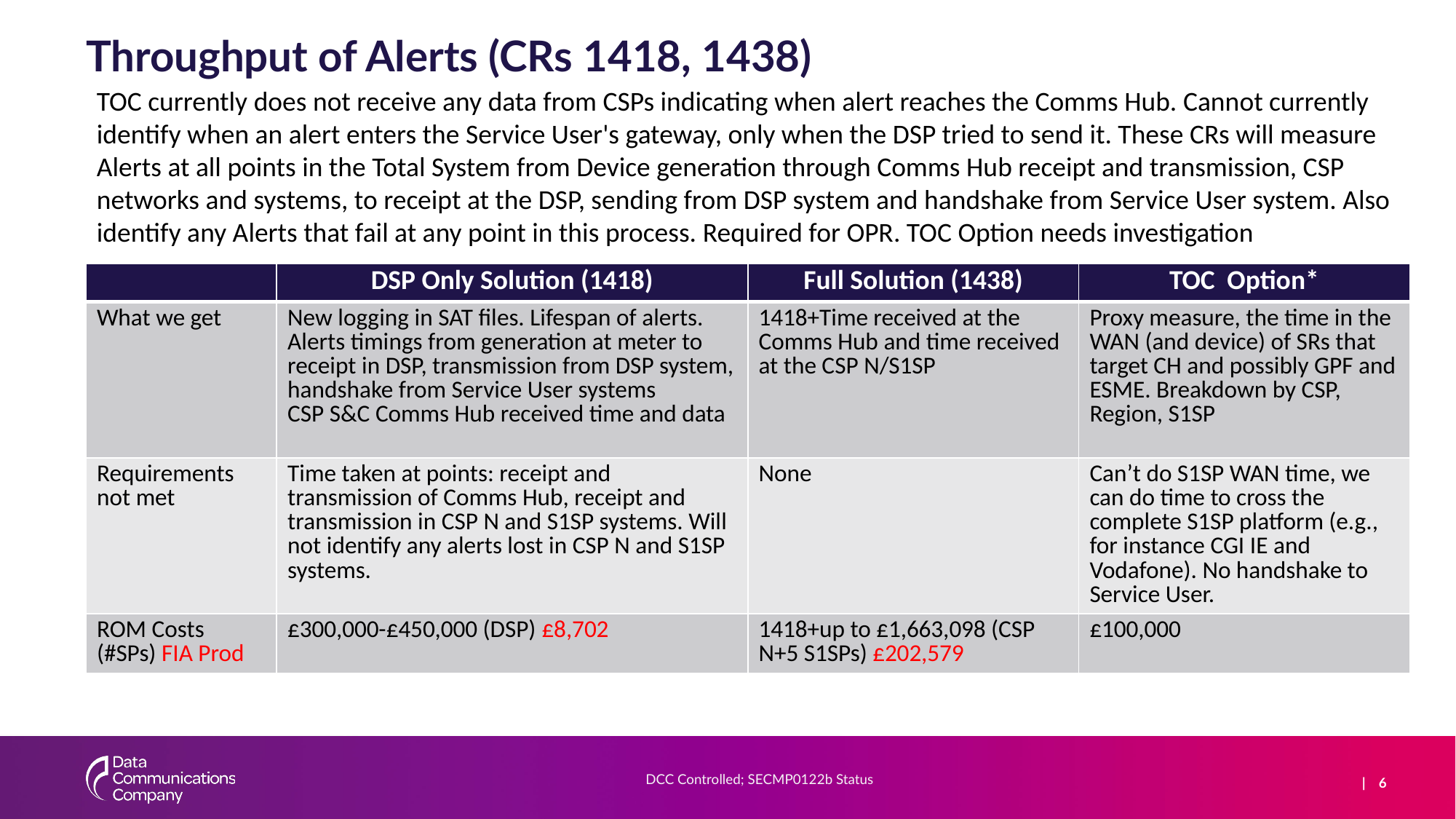

# Throughput of Alerts (CRs 1418, 1438)
TOC currently does not receive any data from CSPs indicating when alert reaches the Comms Hub. Cannot currently identify when an alert enters the Service User's gateway, only when the DSP tried to send it. These CRs will measure Alerts at all points in the Total System from Device generation through Comms Hub receipt and transmission, CSP networks and systems, to receipt at the DSP, sending from DSP system and handshake from Service User system. Also identify any Alerts that fail at any point in this process. Required for OPR. TOC Option needs investigation

|  | DSP Only Solution (1418) | Full Solution (1438) | TOC Option\* |
| --- | --- | --- | --- |
| What we get | New logging in SAT files. Lifespan of alerts. Alerts timings from generation at meter to receipt in DSP, transmission from DSP system, handshake from Service User systems CSP S&C Comms Hub received time and data | 1418+Time received at the Comms Hub and time received at the CSP N/S1SP | Proxy measure, the time in the WAN (and device) of SRs that target CH and possibly GPF and ESME. Breakdown by CSP, Region, S1SP |
| Requirements not met | Time taken at points: receipt and transmission of Comms Hub, receipt and transmission in CSP N and S1SP systems. Will not identify any alerts lost in CSP N and S1SP systems. | None | Can’t do S1SP WAN time, we can do time to cross the complete S1SP platform (e.g., for instance CGI IE and Vodafone). No handshake to Service User. |
| ROM Costs (#SPs) FIA Prod | £300,000-£450,000 (DSP) £8,702 | 1418+up to £1,663,098 (CSP N+5 S1SPs) £202,579 | £100,000 |
DCC Controlled; SECMP0122b Status